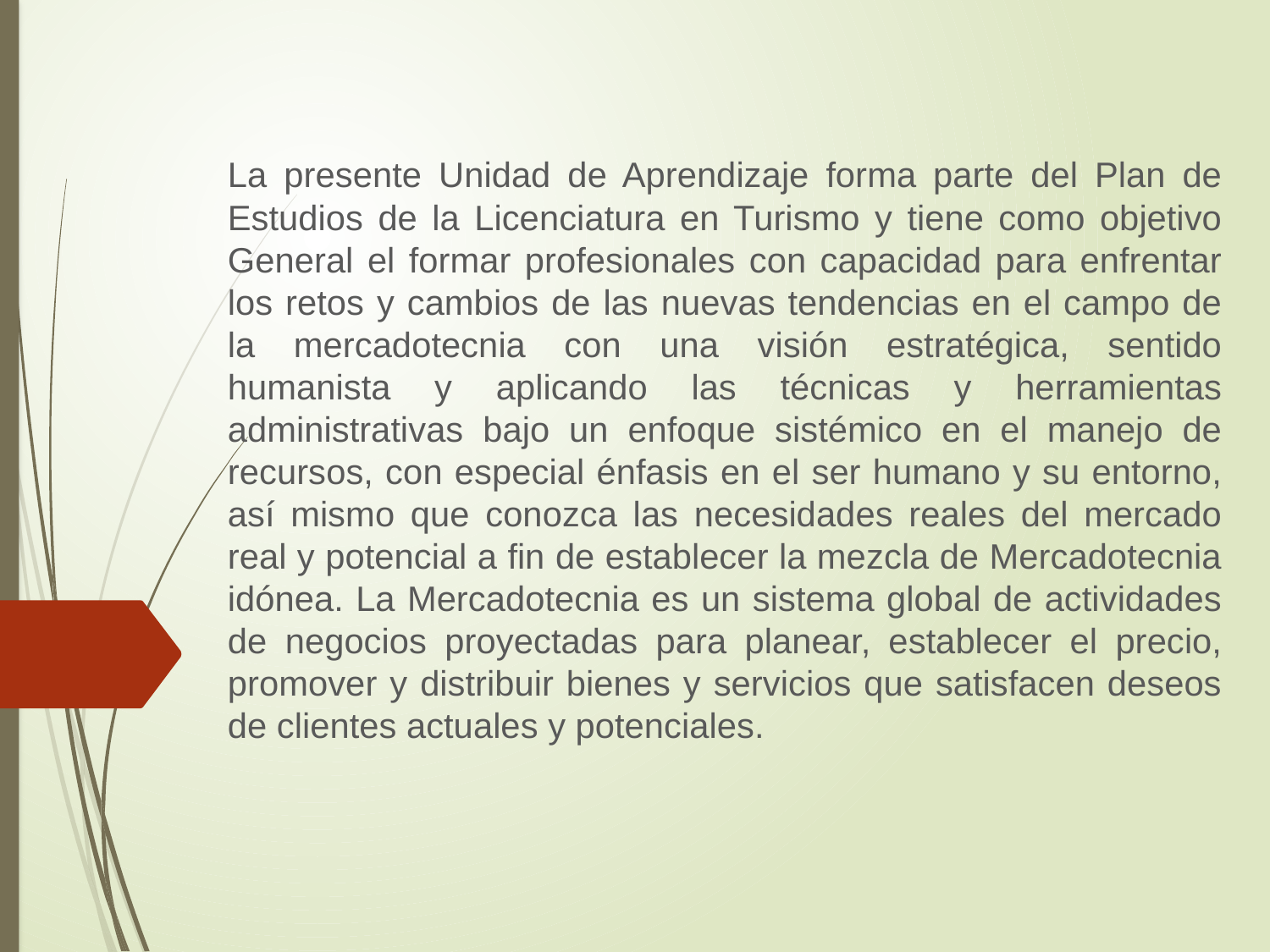

La presente Unidad de Aprendizaje forma parte del Plan de Estudios de la Licenciatura en Turismo y tiene como objetivo General el formar profesionales con capacidad para enfrentar los retos y cambios de las nuevas tendencias en el campo de la mercadotecnia con una visión estratégica, sentido humanista y aplicando las técnicas y herramientas administrativas bajo un enfoque sistémico en el manejo de recursos, con especial énfasis en el ser humano y su entorno, así mismo que conozca las necesidades reales del mercado real y potencial a fin de establecer la mezcla de Mercadotecnia idónea. La Mercadotecnia es un sistema global de actividades de negocios proyectadas para planear, establecer el precio, promover y distribuir bienes y servicios que satisfacen deseos de clientes actuales y potenciales.